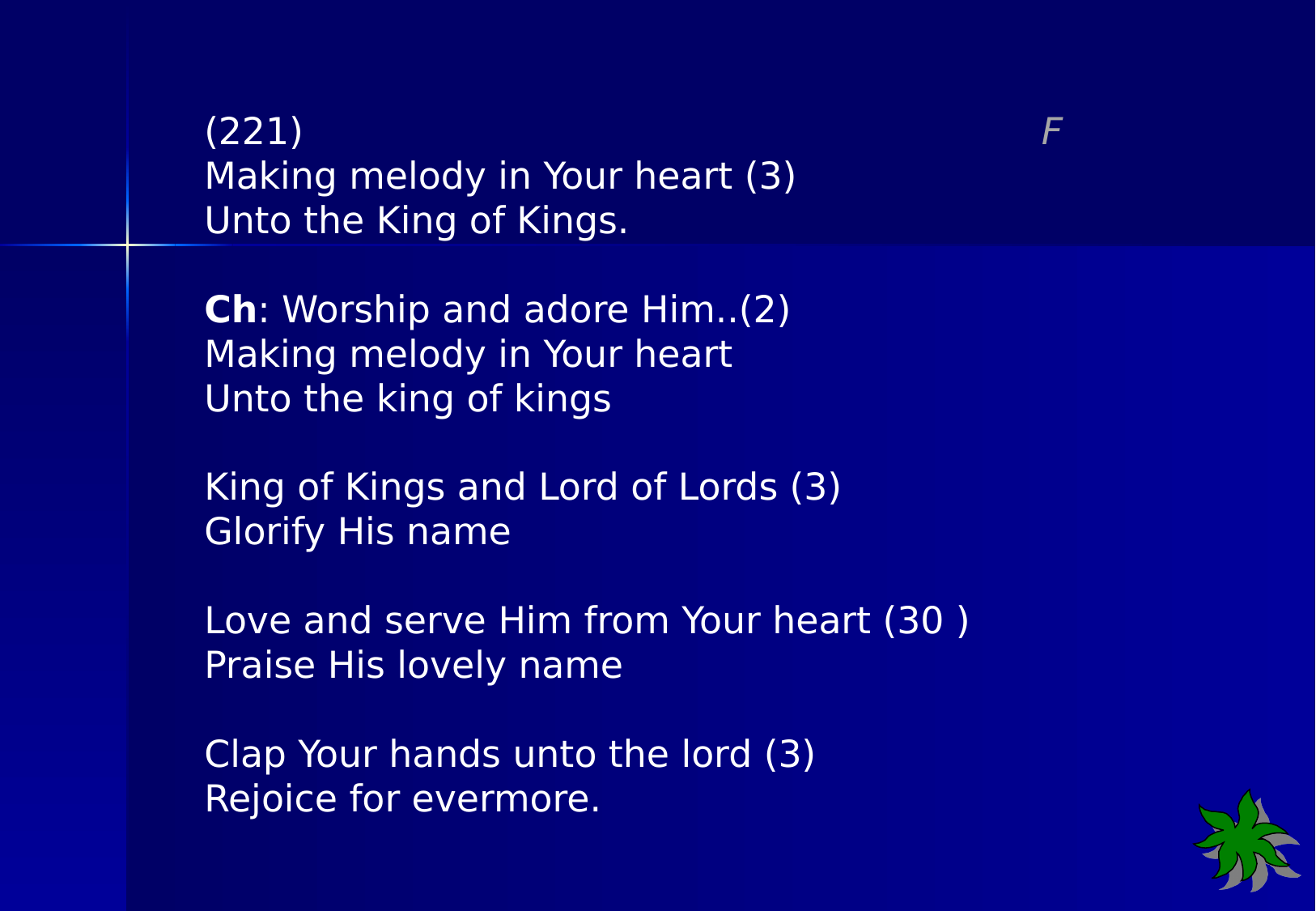

(221)	                                                             F
Making melody in Your heart (3)
Unto the King of Kings.

Ch: Worship and adore Him..(2)
Making melody in Your heart
Unto the king of kings

King of Kings and Lord of Lords (3)
Glorify His name

Love and serve Him from Your heart (30 )
Praise His lovely name

Clap Your hands unto the lord (3)
Rejoice for evermore.